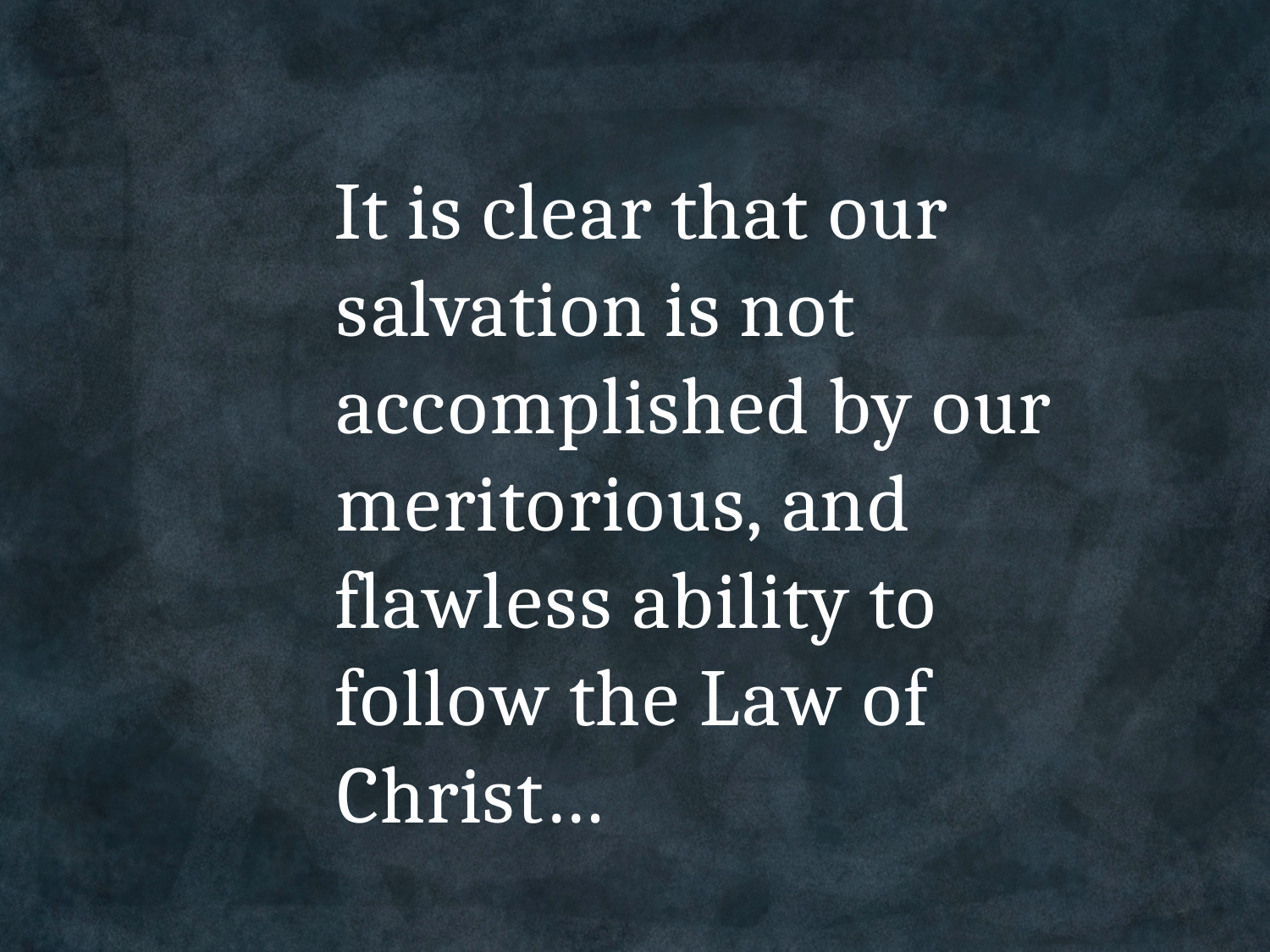

It is clear that our salvation is not accomplished by our meritorious, and flawless ability to follow the Law of Christ…